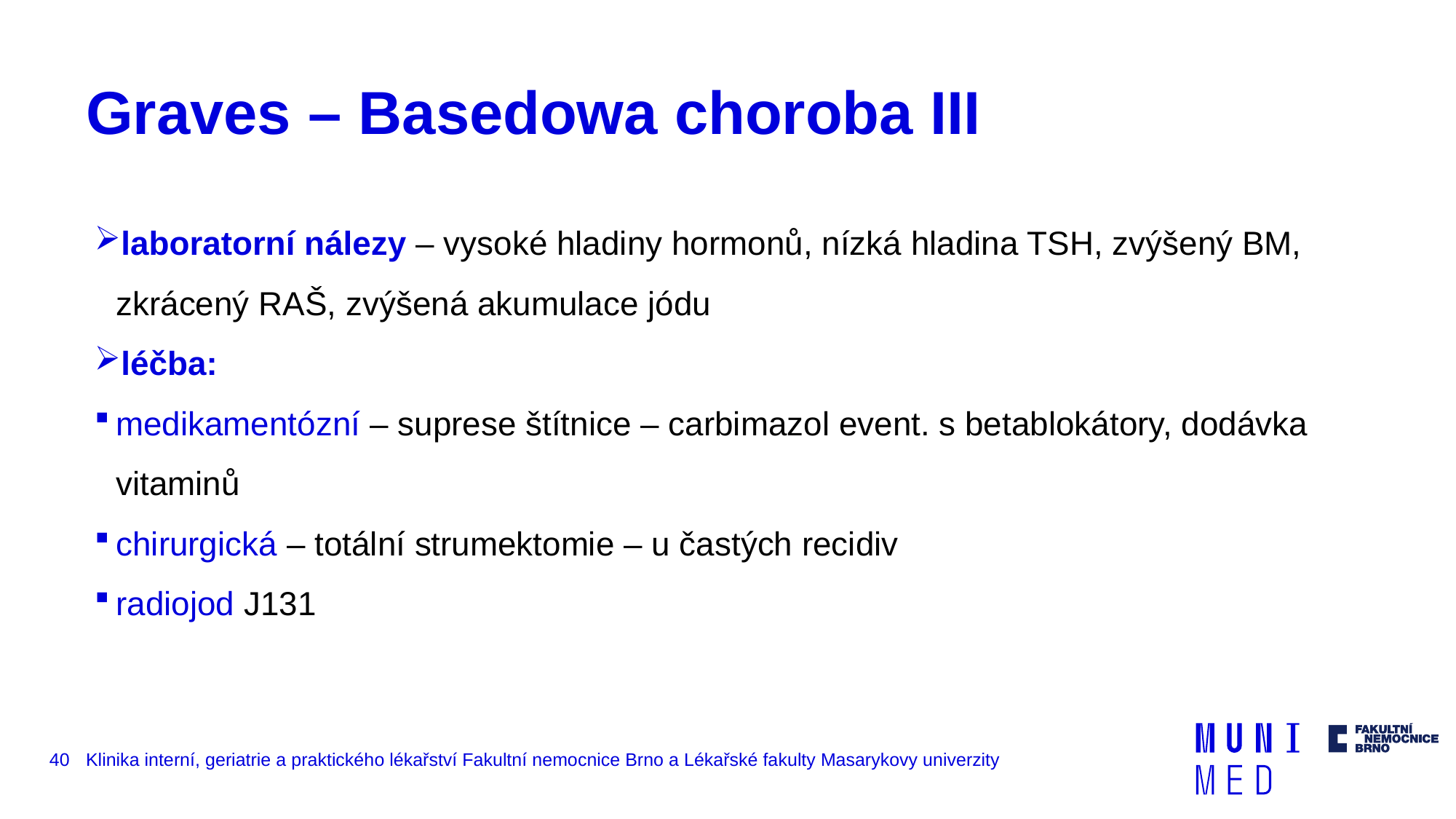

# Graves – Basedowa choroba III
laboratorní nálezy – vysoké hladiny hormonů, nízká hladina TSH, zvýšený BM, zkrácený RAŠ, zvýšená akumulace jódu
léčba:
medikamentózní – suprese štítnice – carbimazol event. s betablokátory, dodávka vitaminů
chirurgická – totální strumektomie – u častých recidiv
radiojod J131
40
Klinika interní, geriatrie a praktického lékařství Fakultní nemocnice Brno a Lékařské fakulty Masarykovy univerzity